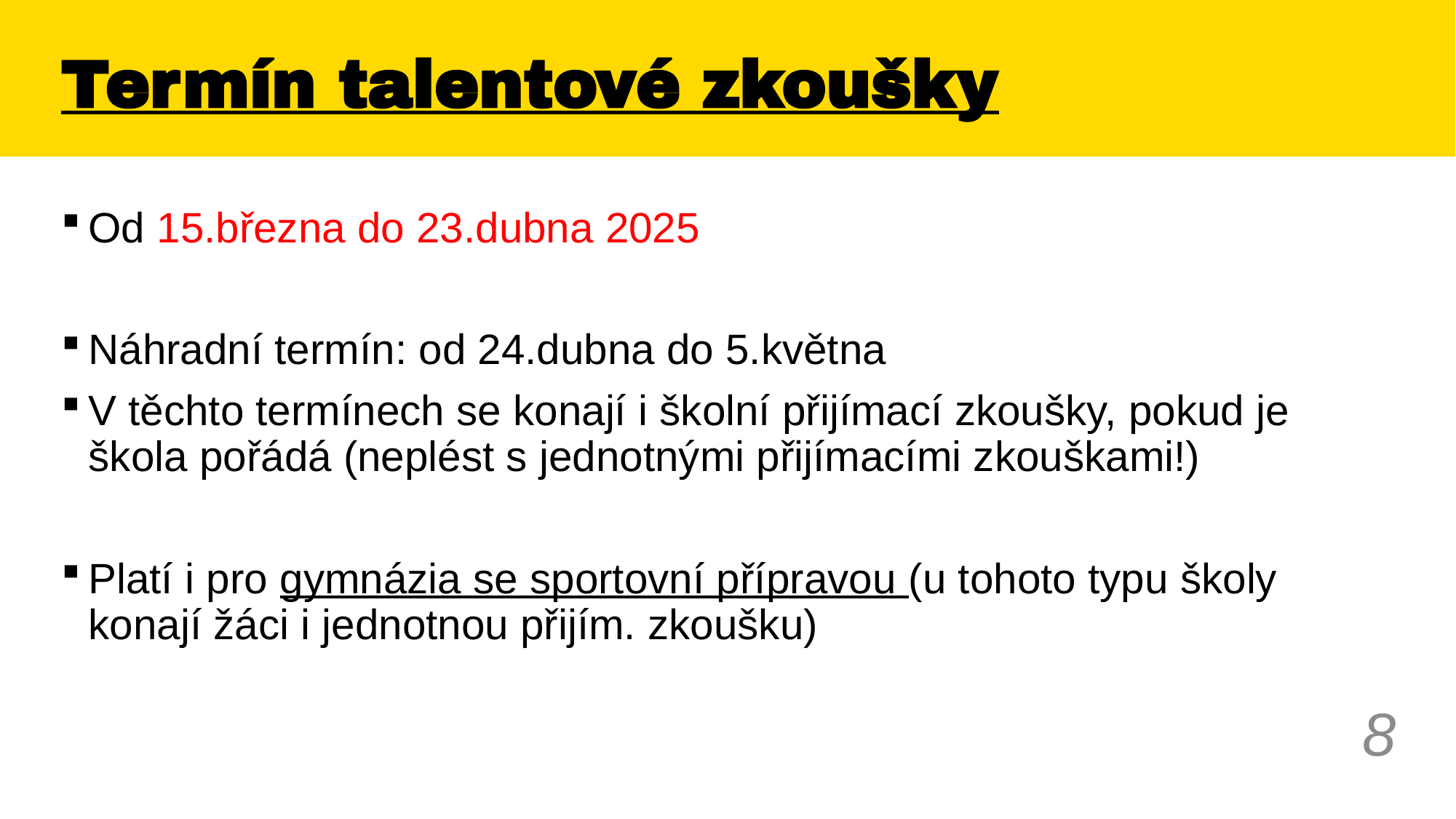

# Termín talentové zkoušky
Od 15.března do 23.dubna 2025

Náhradní termín: od 24.dubna do 5.května
V těchto termínech se konají i školní přijímací zkoušky, pokud je škola pořádá (neplést s jednotnými přijímacími zkouškami!)

Platí i pro gymnázia se sportovní přípravou (u tohoto typu školy konají žáci i jednotnou přijím. zkoušku)
8